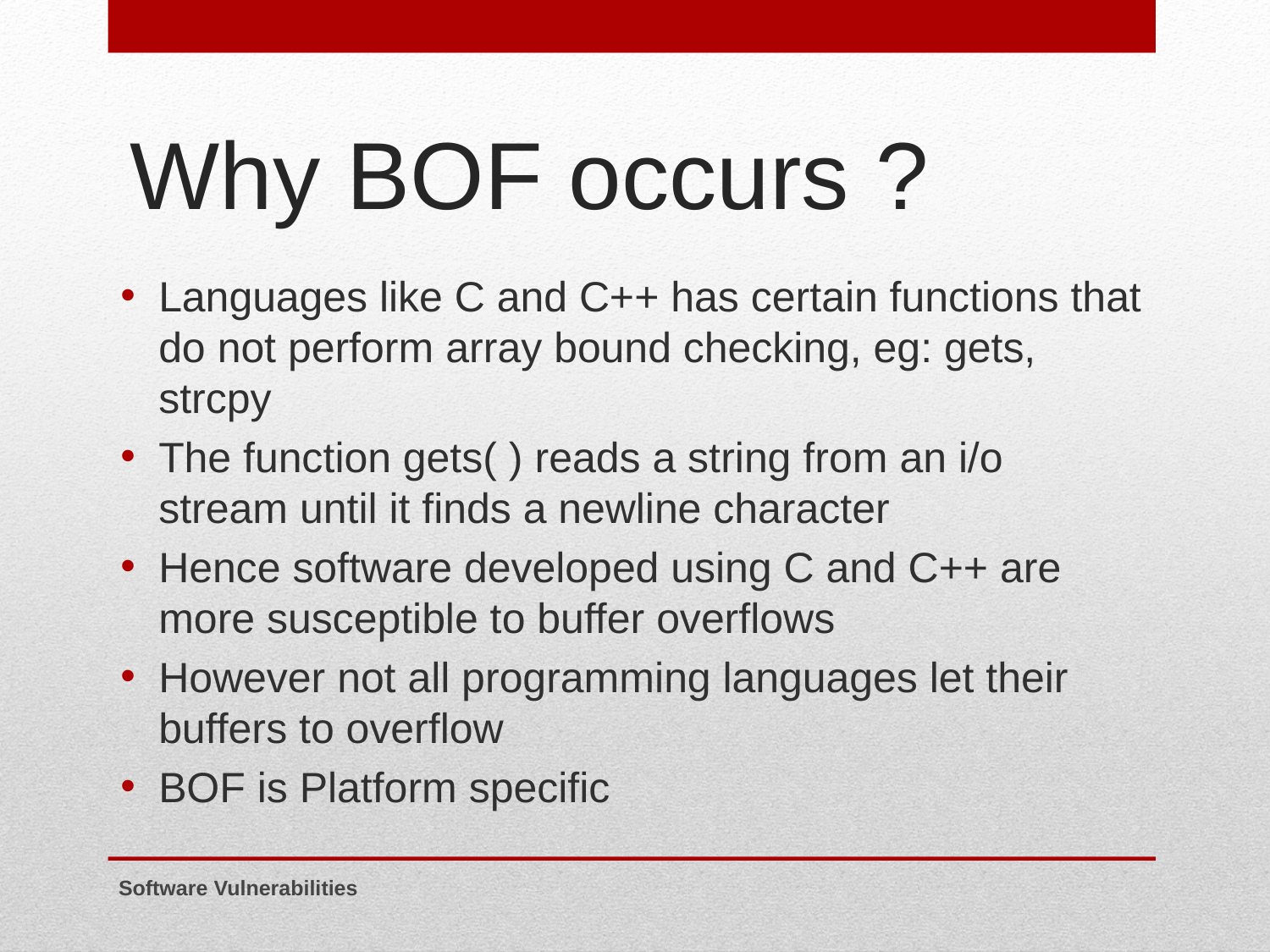

# Why BOF occurs ?
Languages like C and C++ has certain functions that do not perform array bound checking, eg: gets, strcpy
The function gets( ) reads a string from an i/o stream until it finds a newline character
Hence software developed using C and C++ are more susceptible to buffer overflows
However not all programming languages let their buffers to overflow
BOF is Platform specific
Software Vulnerabilities